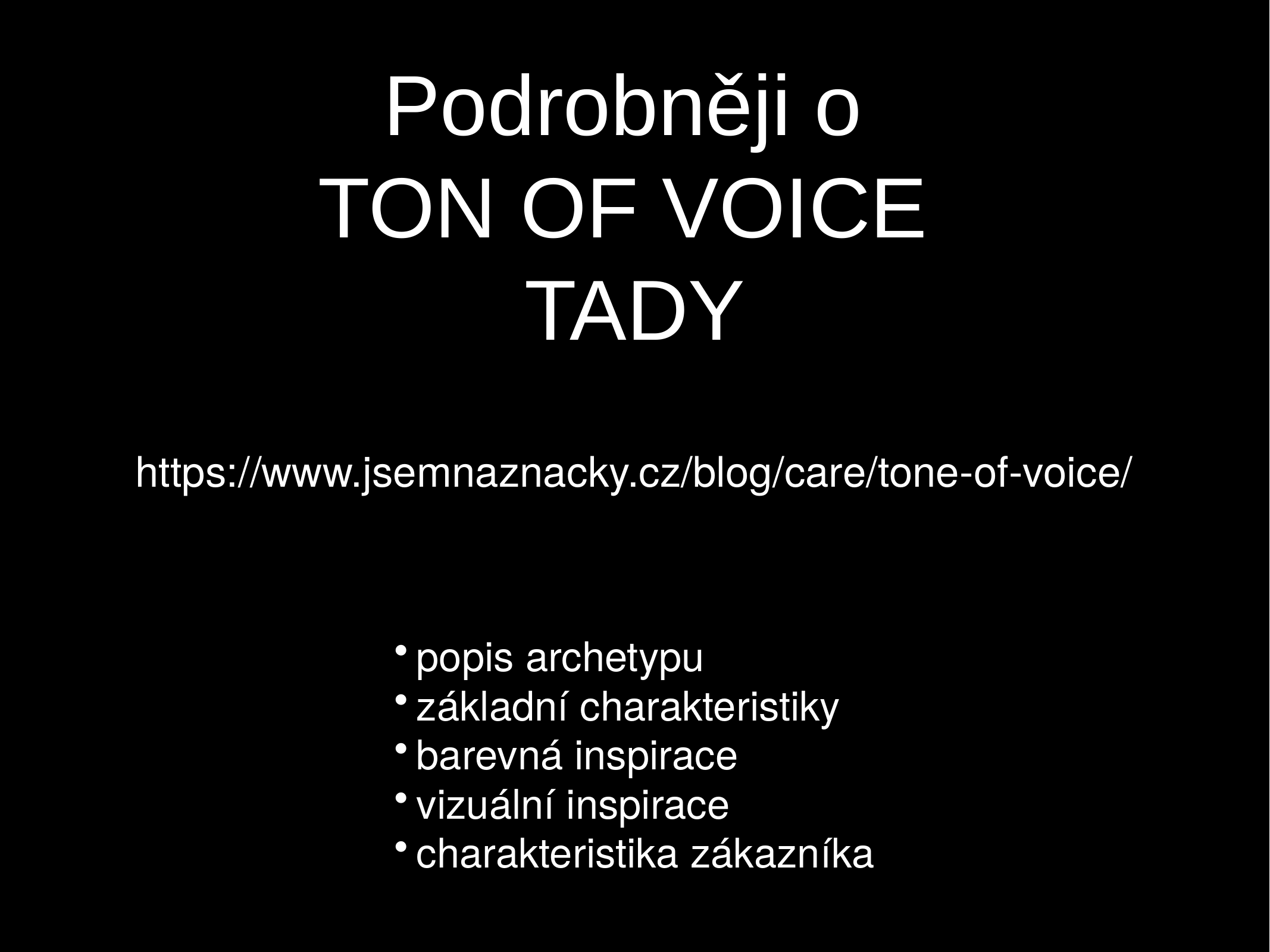

# Podrobněji o
TON OF VOICE
TADY
https://www.jsemnaznacky.cz/blog/care/tone-of-voice/
popis archetypu
základní charakteristiky
barevná inspirace
vizuální inspirace
charakteristika zákazníka